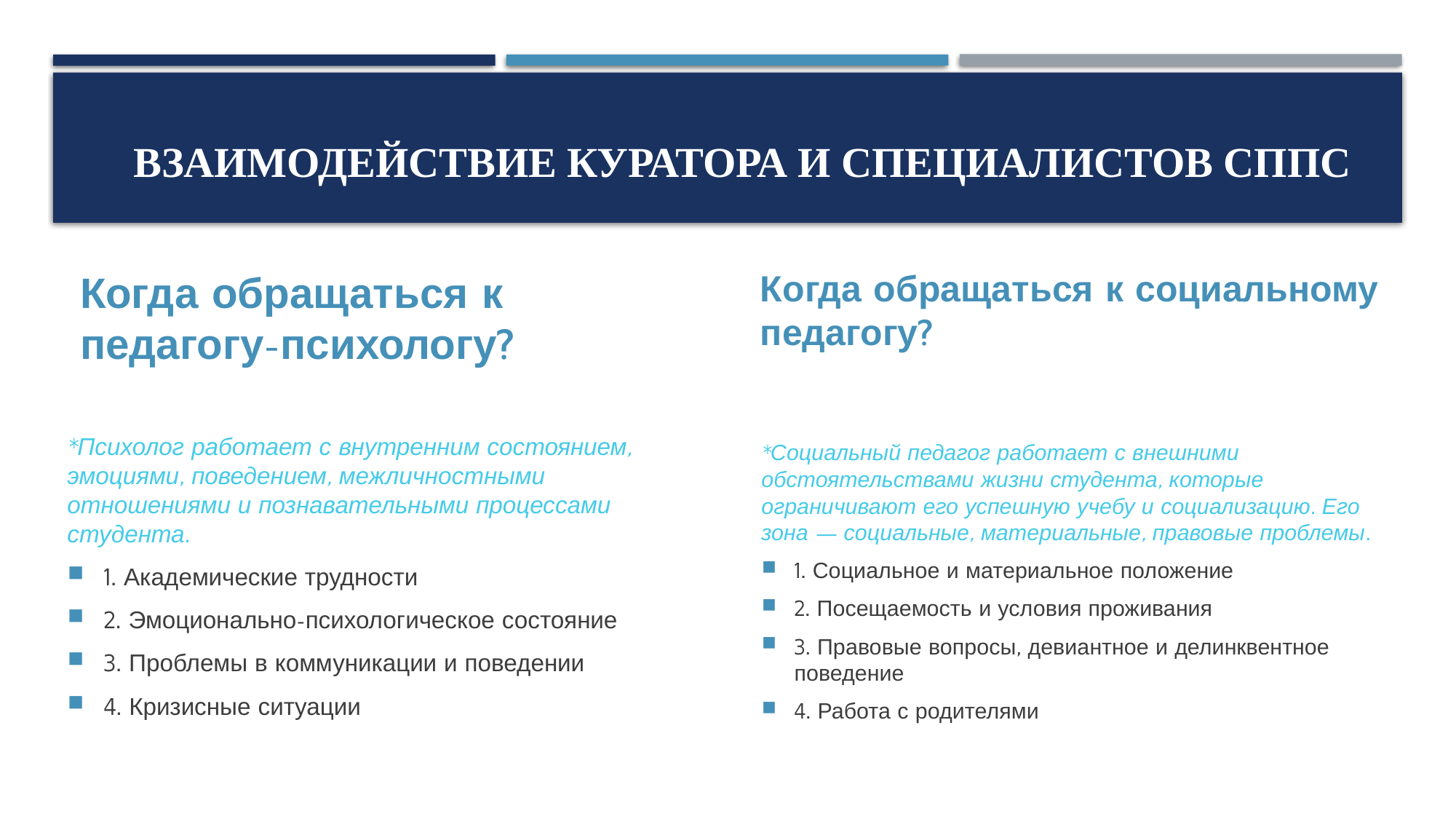

# Взаимодействие куратора и специалистов СППС
Когда обращаться к социальному педагогу?

Когда обращаться к педагогу-психологу?

*Психолог работает с внутренним состоянием, эмоциями, поведением, межличностными отношениями и познавательными процессами студента.
1. Академические трудности
2. Эмоционально-психологическое состояние
3. Проблемы в коммуникации и поведении
4. Кризисные ситуации

*Социальный педагог работает с внешними обстоятельствами жизни студента, которые ограничивают его успешную учебу и социализацию. Его зона — социальные, материальные, правовые проблемы.
1. Социальное и материальное положение
2. Посещаемость и условия проживания
3. Правовые вопросы, девиантное и делинквентное  поведение
4. Работа с родителями